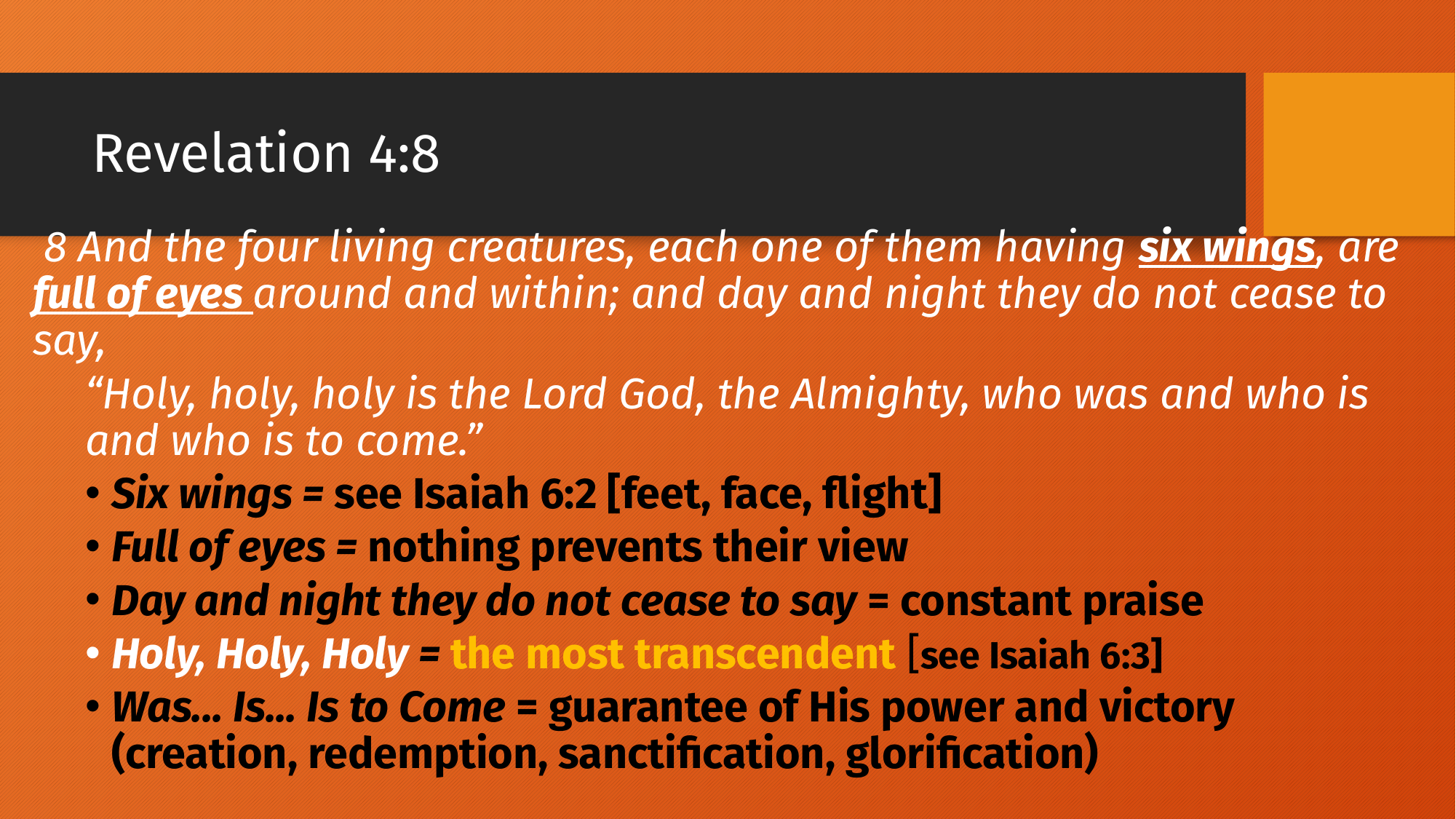

# Revelation 4:8
 8 And the four living creatures, each one of them having six wings, are full of eyes around and within; and day and night they do not cease to say,
“Holy, holy, holy is the Lord God, the Almighty, who was and who is and who is to come.”
Six wings = see Isaiah 6:2 [feet, face, flight]
Full of eyes = nothing prevents their view
Day and night they do not cease to say = constant praise
Holy, Holy, Holy = the most transcendent [see Isaiah 6:3]
Was... Is... Is to Come = guarantee of His power and victory (creation, redemption, sanctification, glorification)